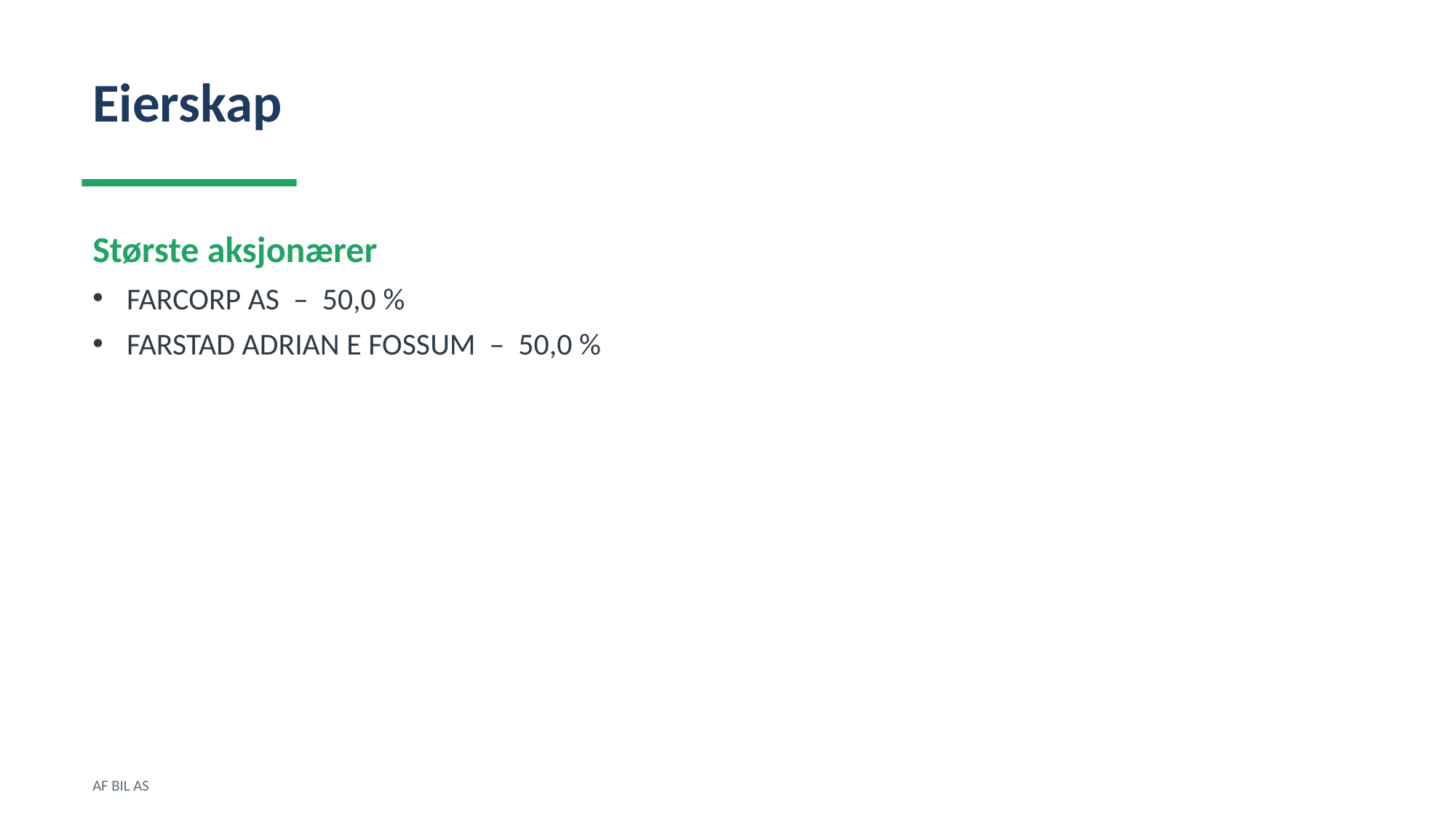

Eierskap

Største aksjonærer
FARCORP AS  –  50,0 %
FARSTAD ADRIAN E FOSSUM  –  50,0 %
AF BIL AS